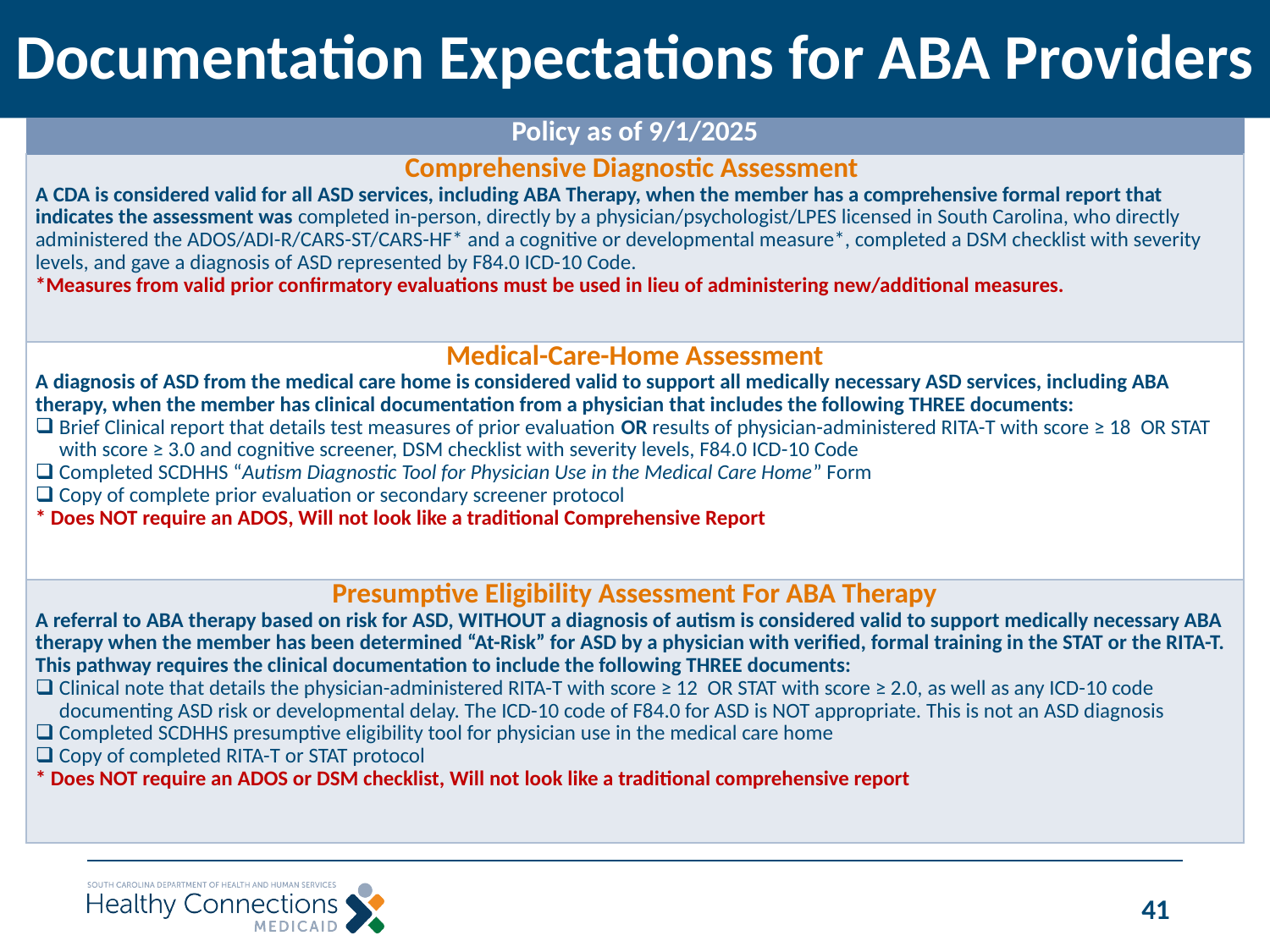

# Documentation Expectations for ABA Providers
| Policy as of 9/1/2025 |
| --- |
| Comprehensive Diagnostic Assessment A CDA is considered valid for all ASD services, including ABA Therapy, when the member has a comprehensive formal report that indicates the assessment was completed in-person, directly by a physician/psychologist/LPES licensed in South Carolina, who directly administered the ADOS/ADI-R/CARS-ST/CARS-HF\* and a cognitive or developmental measure\*, completed a DSM checklist with severity levels, and gave a diagnosis of ASD represented by F84.0 ICD-10 Code. \*Measures from valid prior confirmatory evaluations must be used in lieu of administering new/additional measures. |
| Medical-Care-Home Assessment A diagnosis of ASD from the medical care home is considered valid to support all medically necessary ASD services, including ABA therapy, when the member has clinical documentation from a physician that includes the following THREE documents: Brief Clinical report that details test measures of prior evaluation OR results of physician-administered RITA-T with score ≥ 18 OR STAT with score ≥ 3.0 and cognitive screener, DSM checklist with severity levels, F84.0 ICD-10 Code Completed SCDHHS “Autism Diagnostic Tool for Physician Use in the Medical Care Home” Form Copy of complete prior evaluation or secondary screener protocol \* Does NOT require an ADOS, Will not look like a traditional Comprehensive Report |
| Presumptive Eligibility Assessment For ABA Therapy A referral to ABA therapy based on risk for ASD, WITHOUT a diagnosis of autism is considered valid to support medically necessary ABA therapy when the member has been determined “At-Risk” for ASD by a physician with verified, formal training in the STAT or the RITA-T. This pathway requires the clinical documentation to include the following THREE documents: Clinical note that details the physician-administered RITA-T with score ≥ 12 OR STAT with score ≥ 2.0, as well as any ICD-10 code documenting ASD risk or developmental delay. The ICD-10 code of F84.0 for ASD is NOT appropriate. This is not an ASD diagnosis Completed SCDHHS presumptive eligibility tool for physician use in the medical care home Copy of completed RITA-T or STAT protocol \* Does NOT require an ADOS or DSM checklist, Will not look like a traditional comprehensive report |
41